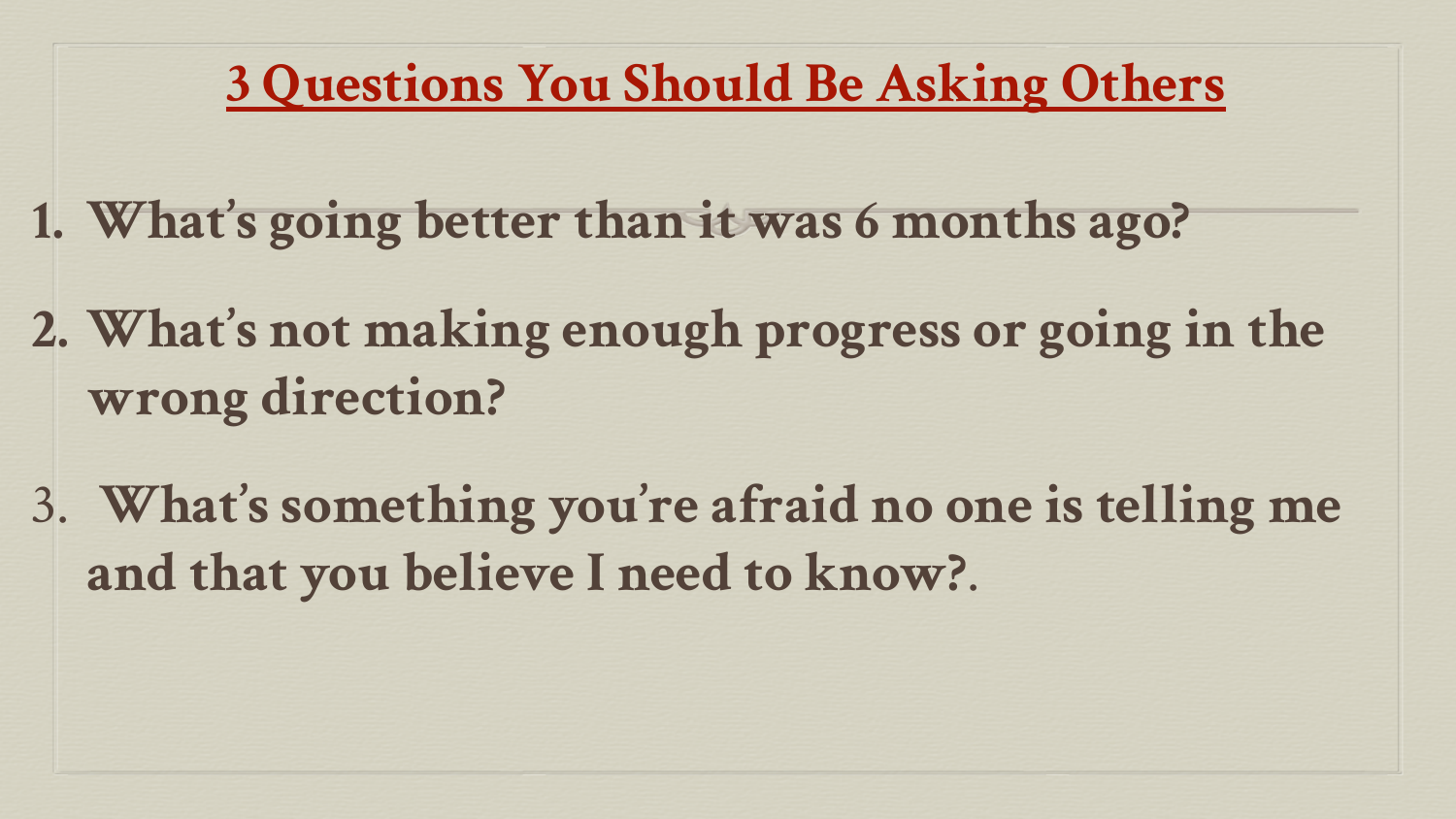

# 3 Questions You Should Be Asking Others
What’s going better than it was 6 months ago?
What’s not making enough progress or going in the wrong direction?
 What’s something you’re afraid no one is telling me and that you believe I need to know?.